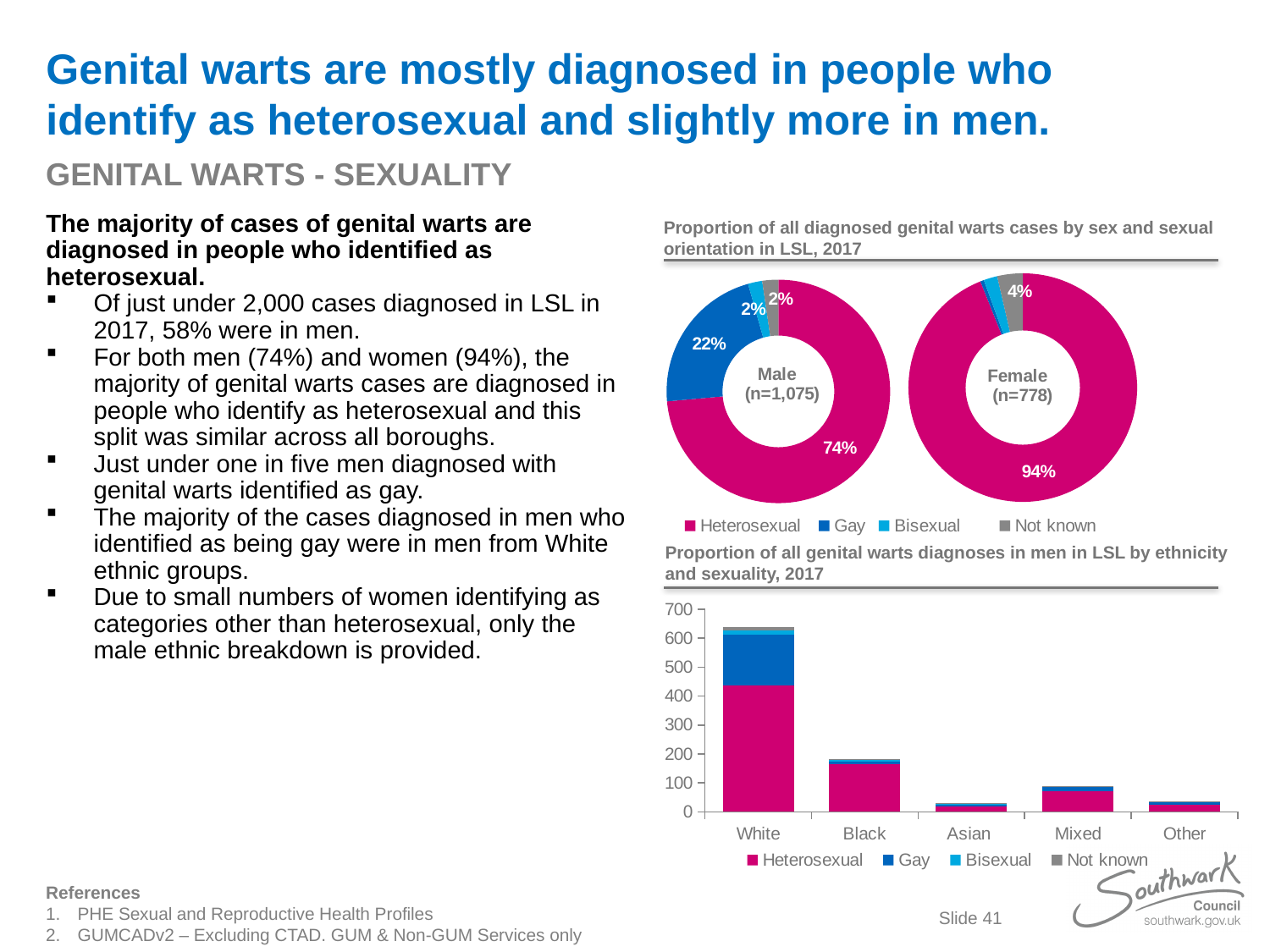

# Genital warts are mostly diagnosed in people who identify as heterosexual and slightly more in men.
GENITAL WARTS - SEXUALITY
The majority of cases of genital warts are diagnosed in people who identified as heterosexual.
Of just under 2,000 cases diagnosed in LSL in 2017, 58% were in men.
For both men (74%) and women (94%), the majority of genital warts cases are diagnosed in people who identify as heterosexual and this split was similar across all boroughs.
Just under one in five men diagnosed with genital warts identified as gay.
The majority of the cases diagnosed in men who identified as being gay were in men from White ethnic groups.
Due to small numbers of women identifying as categories other than heterosexual, only the male ethnic breakdown is provided.

Proportion of all diagnosed genital warts cases by sex and sexual orientation in LSL, 2017

### Chart

| Category |  |
|---|---|
| Heterosexual  | 791.0 |
| Gay | 237.0 |
| Bisexual      | 22.0 |
| Not known     | 25.0 |

### Chart

| Category |  |
|---|---|
| Heterosexual  | 731.0 |
| Lesbian | 4.0 |
| Bisexual      | 15.0 |
| Not known     | 28.0 |
Proportion of all genital warts diagnoses in men in LSL by ethnicity
and sexuality, 2017

### Chart

| Category | Heterosexual | Gay | Bisexual | Not known |
|---|---|---|---|---|
| White | 436.0 | 177.0 | 14.0 | 10.0 |
| Black | 166.0 | 8.0 | 4.0 | 4.0 |
| Asian  | 20.0 | 7.0 | 1.0 | 2.0 |
| Mixed | 71.0 | 14.0 | 0.0 | 4.0 |
| Other | 24.0 | 10.0 | 1.0 | 2.0 |
References
PHE Sexual and Reproductive Health Profiles
GUMCADv2 – Excluding CTAD. GUM & Non-GUM Services only